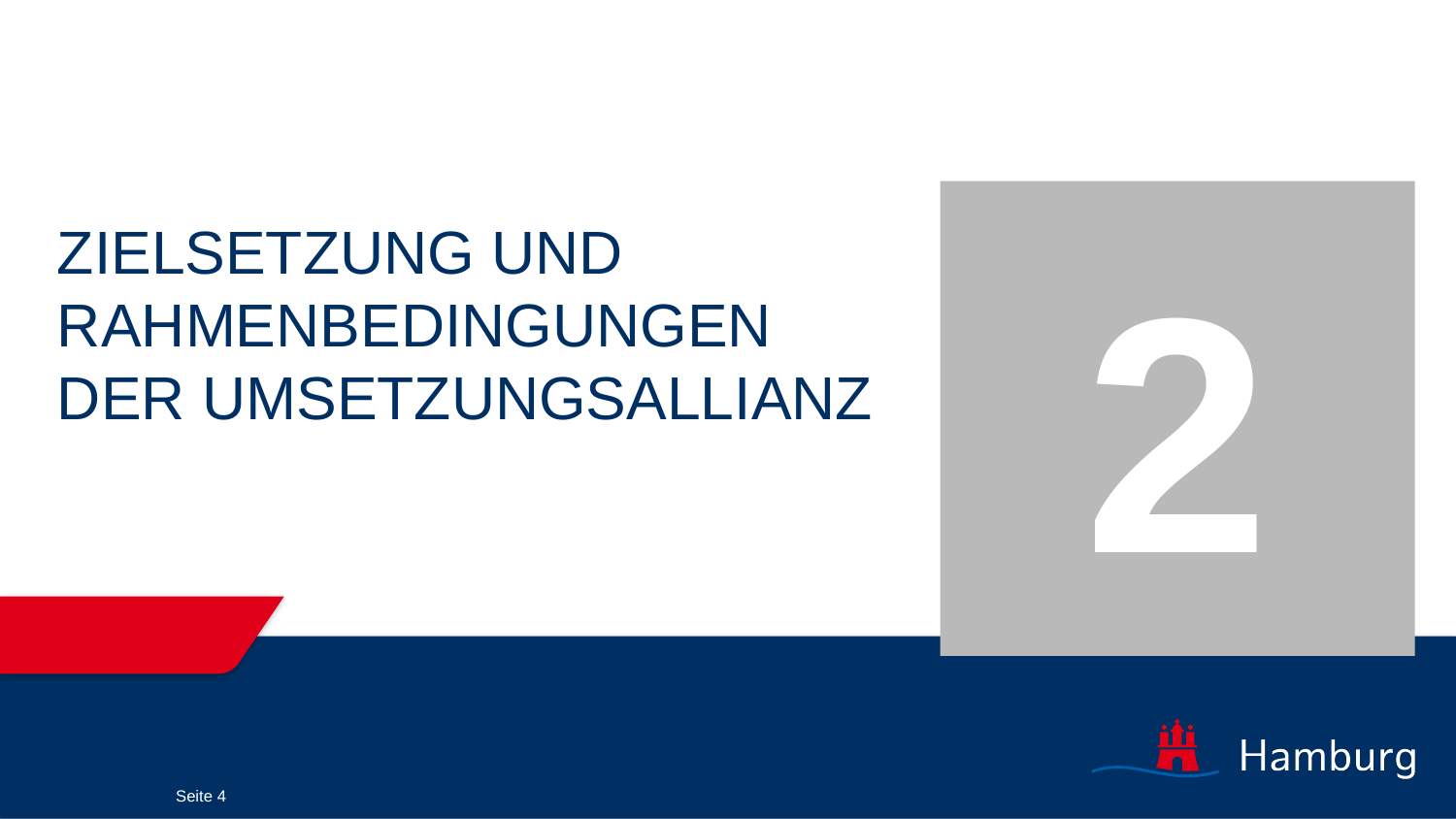

2
Zielsetzung und rahmenbedingungen der Umsetzungsallianz
Seite 4